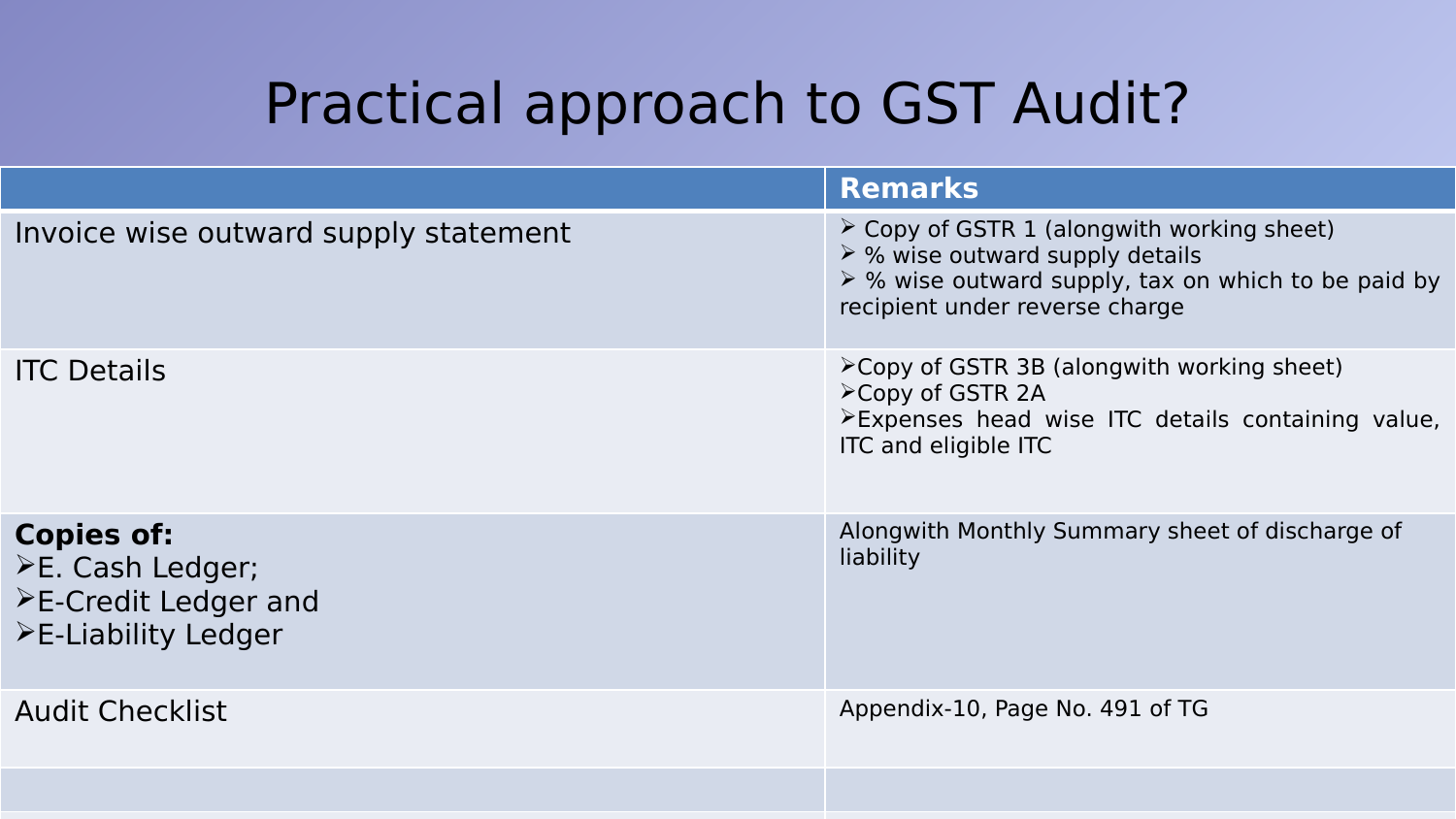

# Practical approach to GST Audit?
|  | Remarks |
| --- | --- |
| Invoice wise outward supply statement | Copy of GSTR 1 (alongwith working sheet) % wise outward supply details % wise outward supply, tax on which to be paid by recipient under reverse charge |
| ITC Details | Copy of GSTR 3B (alongwith working sheet) Copy of GSTR 2A Expenses head wise ITC details containing value, ITC and eligible ITC |
| Copies of: E. Cash Ledger; E-Credit Ledger and E-Liability Ledger | Alongwith Monthly Summary sheet of discharge of liability |
| Audit Checklist | Appendix-10, Page No. 491 of TG |
|  |  |
|  |  |

28